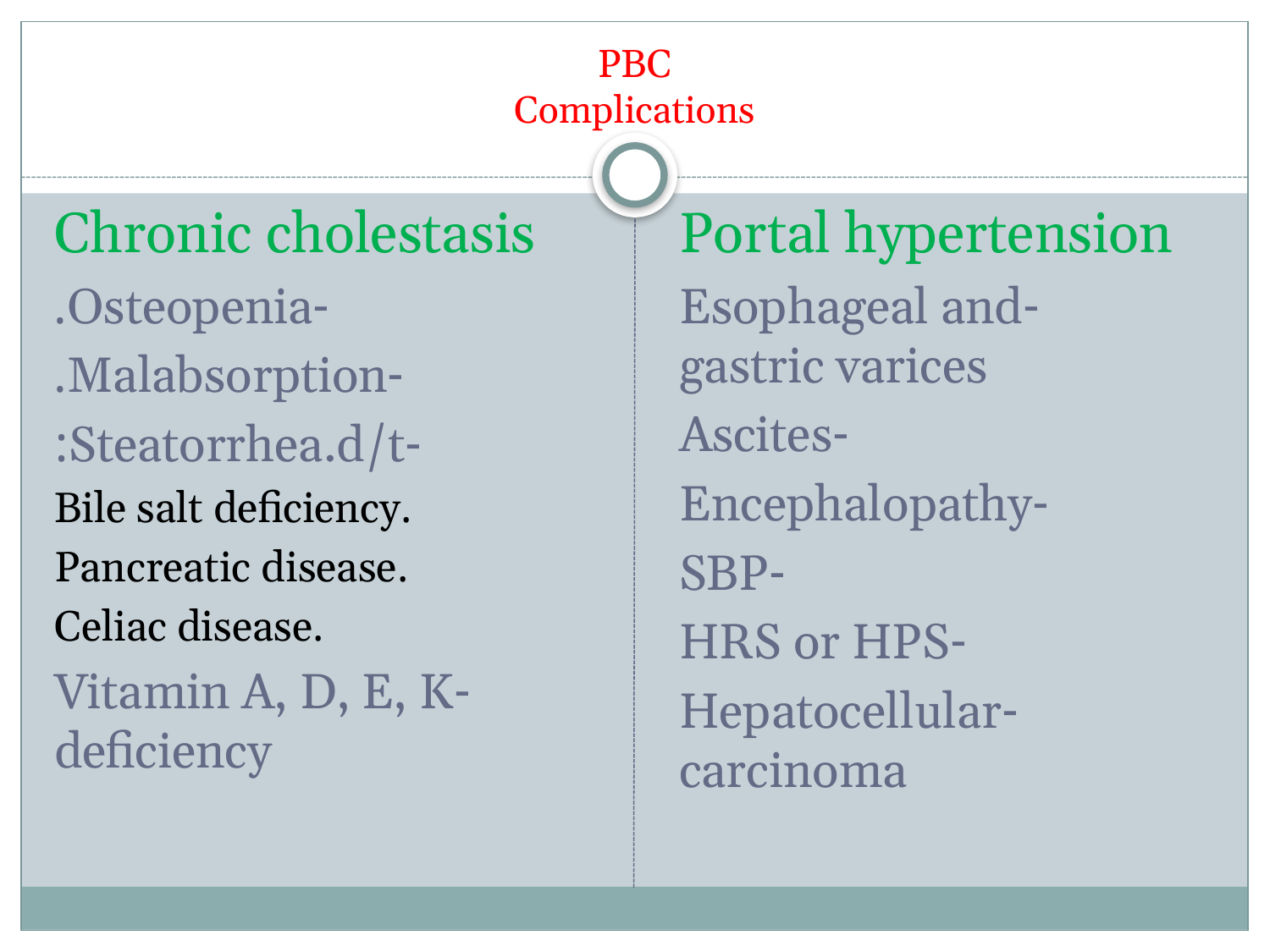

# PBC Complications
Chronic cholestasis
-Osteopenia.
-Malabsorption.
-Steatorrhea.d/t:
.Bile salt deficiency
.Pancreatic disease
.Celiac disease
-Vitamin A, D, E, K deficiency

Portal hypertension
-Esophageal and gastric varices
-Ascites
-Encephalopathy
-SBP
-HRS or HPS
-Hepatocellular carcinoma